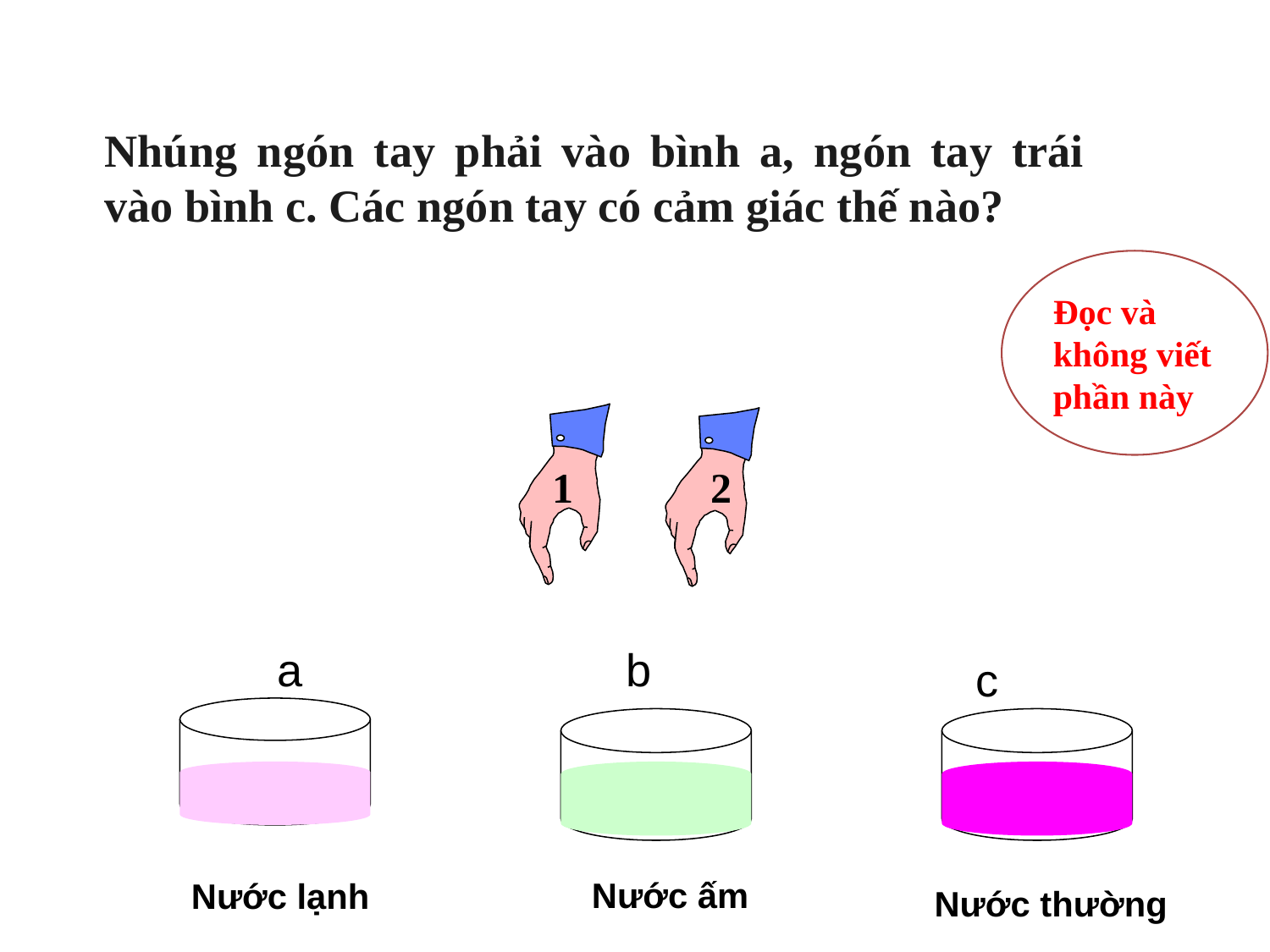

Nhúng ngón tay phải vào bình a, ngón tay trái vào bình c. Các ngón tay có cảm giác thế nào?
Đọc và không viết phần này

1
2
a
b
c

Nước ấm
Nước lạnh
Nước thường